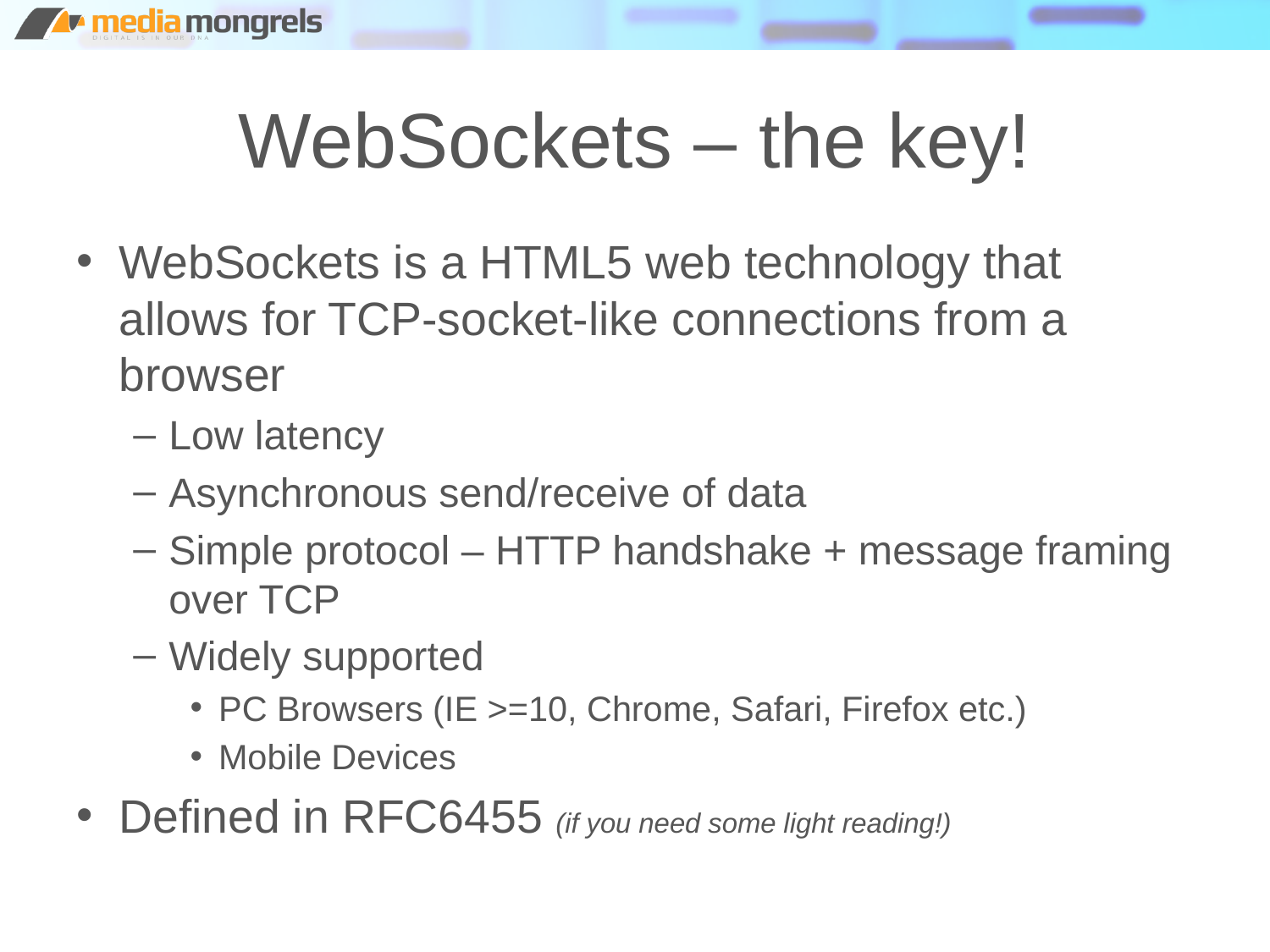

# WebSockets – the key!
WebSockets is a HTML5 web technology that allows for TCP-socket-like connections from a browser
Low latency
Asynchronous send/receive of data
Simple protocol – HTTP handshake + message framing over TCP
Widely supported
PC Browsers (IE >=10, Chrome, Safari, Firefox etc.)
Mobile Devices
Defined in RFC6455 (if you need some light reading!)